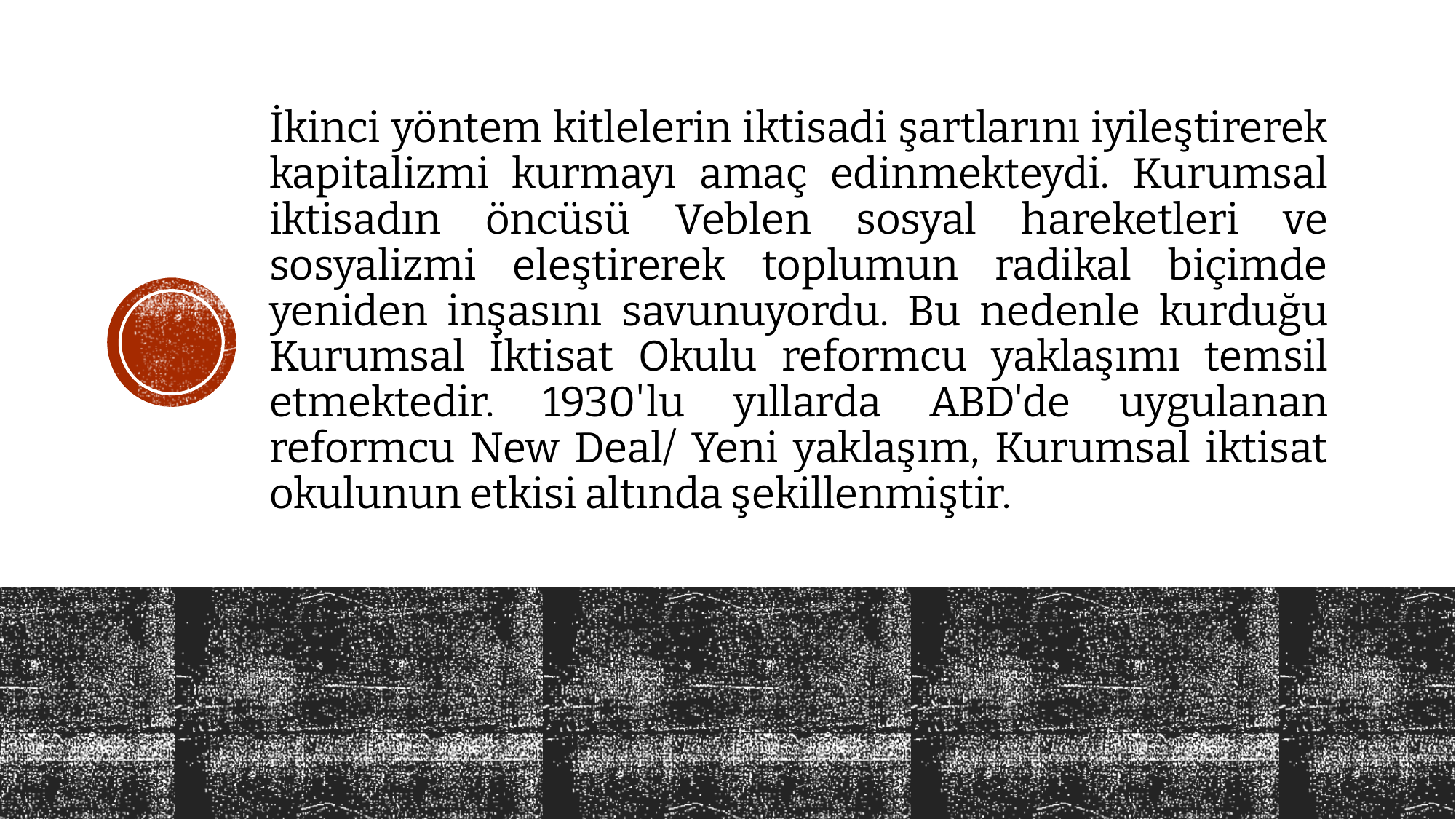

İkinci yöntem kitlelerin iktisadi şartlarını iyileştirerek kapitalizmi kurmayı amaç edinmekteydi. Kurumsal iktisadın öncüsü Veblen sosyal hareketleri ve sosyalizmi eleştirerek toplumun radikal biçimde yeniden inşasını savunuyordu. Bu nedenle kurduğu Kurumsal İktisat Okulu reformcu yaklaşımı temsil etmektedir. 1930'lu yıllarda ABD'de uygulanan reformcu New Deal/ Yeni yaklaşım, Kurumsal iktisat okulunun etkisi altında şekillenmiştir.